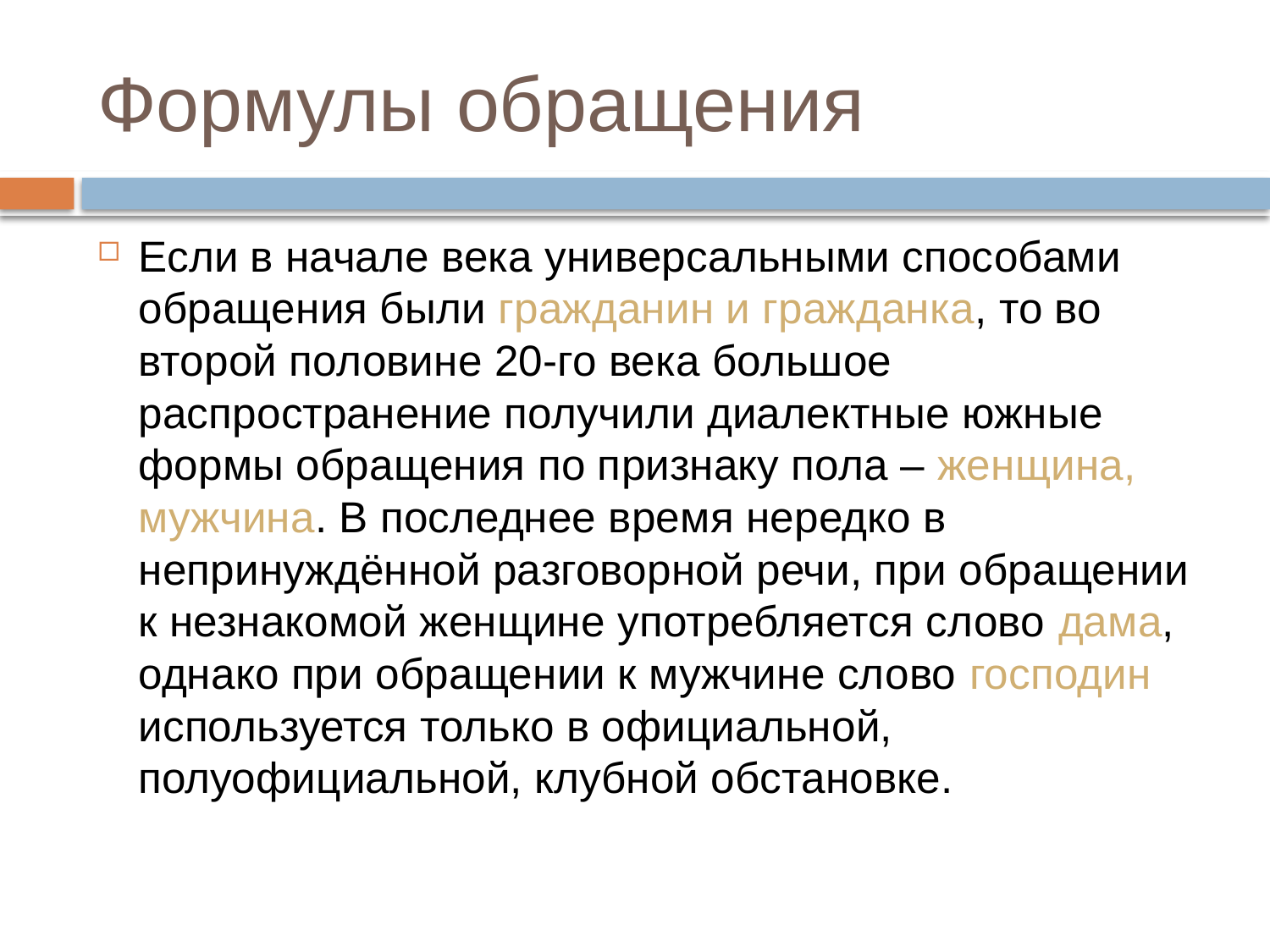

# Формулы обращения
Если в начале века универсальными способами обращения были гражданин и гражданка, то во второй половине 20-го века большое распространение получили диалектные южные формы обращения по признаку пола – женщина, мужчина. В последнее время нередко в непринуждённой разговорной речи, при обращении к незнакомой женщине употребляется слово дама, однако при обращении к мужчине слово господин используется только в официальной, полуофициальной, клубной обстановке.